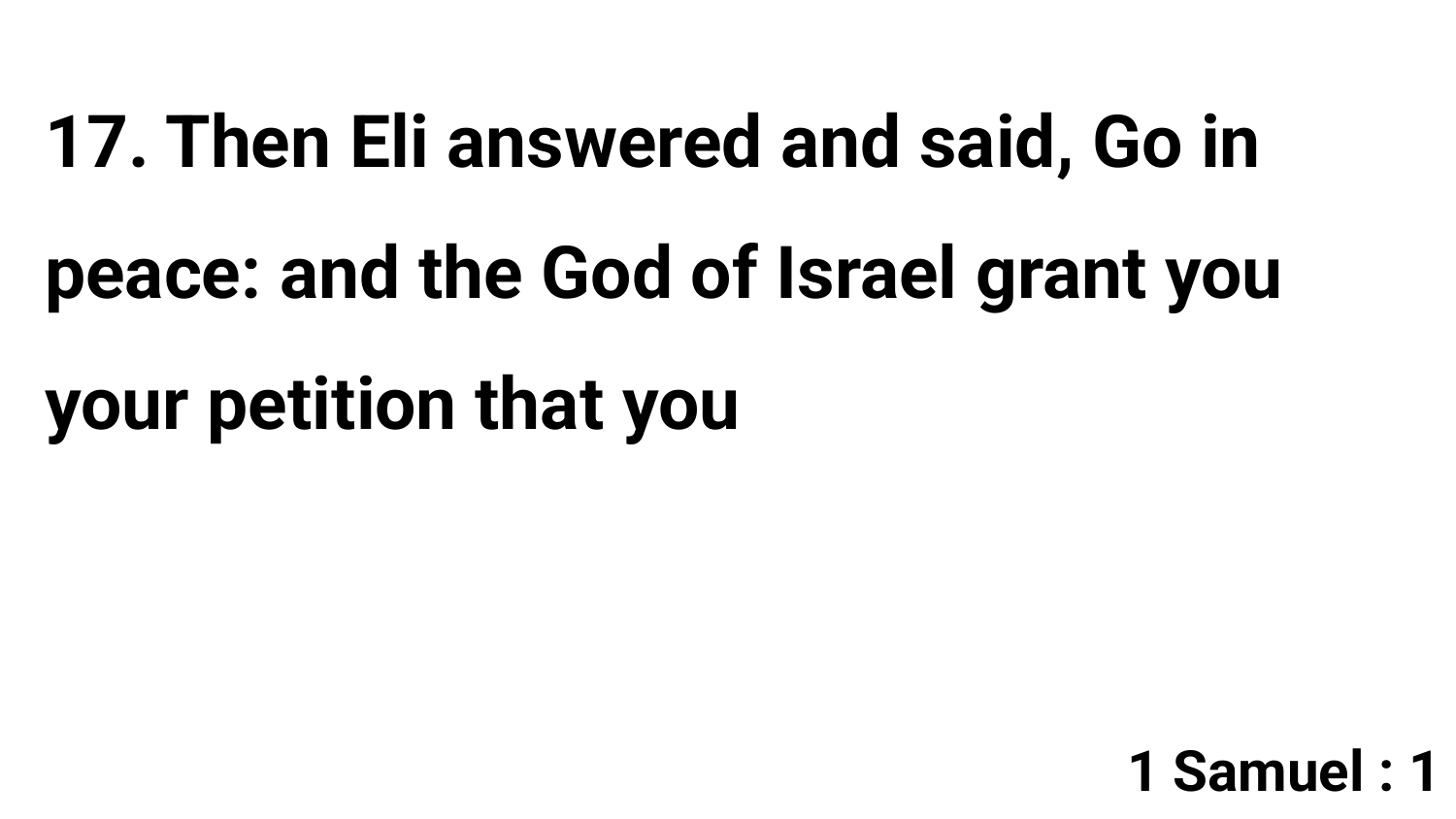

17. Then Eli answered and said, Go in peace: and the God of Israel grant you your petition that you
1 Samuel : 1